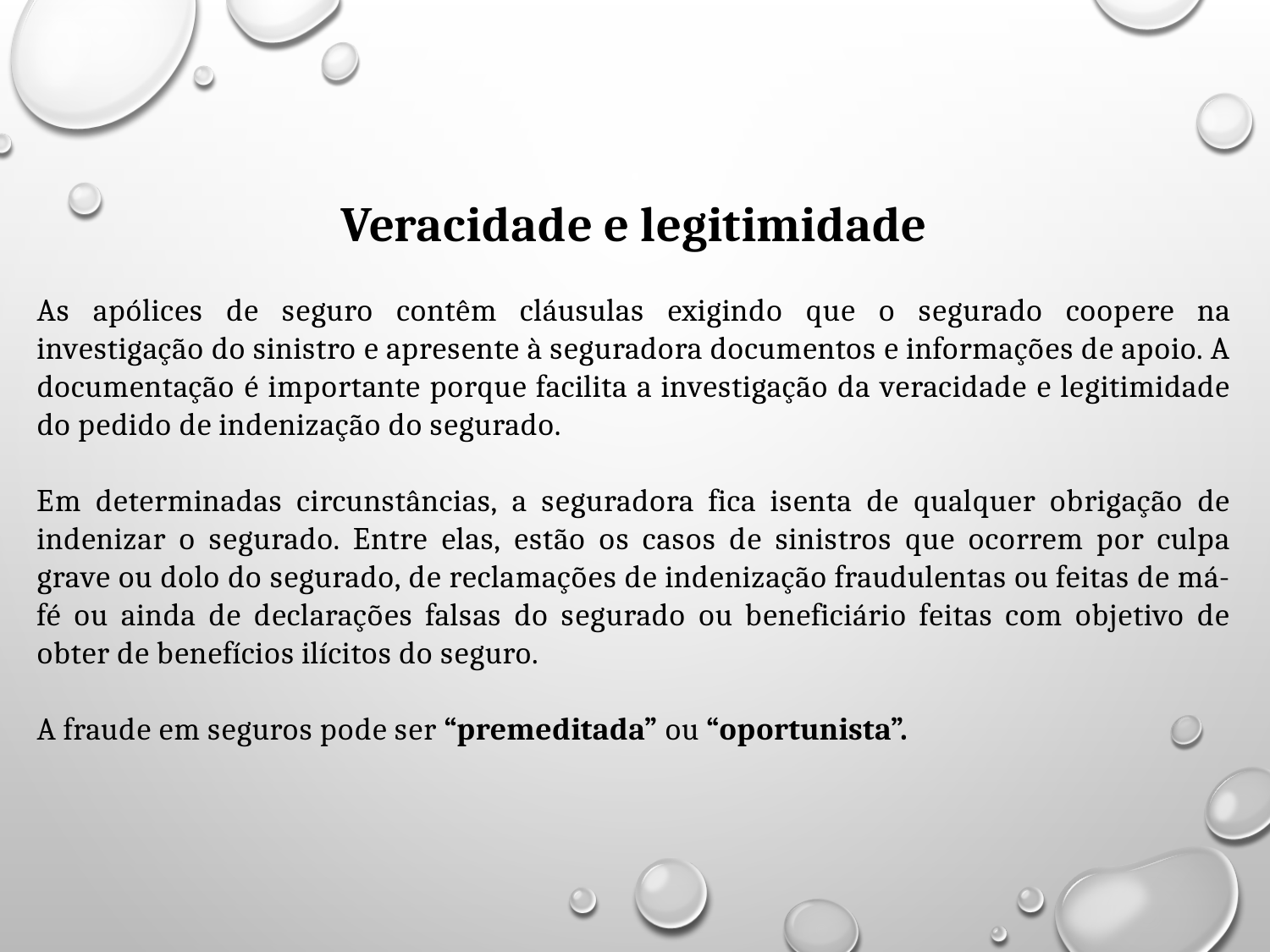

#
Veracidade e legitimidade
As apólices de seguro contêm cláusulas exigindo que o segurado coopere na investigação do sinistro e apresente à seguradora documentos e informações de apoio. A documentação é importante porque facilita a investigação da veracidade e legitimidade do pedido de indenização do segurado.

Em determinadas circunstâncias, a seguradora fica isenta de qualquer obrigação de indenizar o segurado. Entre elas, estão os casos de sinistros que ocorrem por culpa grave ou dolo do segurado, de reclamações de indenização fraudulentas ou feitas de má-fé ou ainda de declarações falsas do segurado ou beneficiário feitas com objetivo de obter de benefícios ilícitos do seguro.

A fraude em seguros pode ser “premeditada” ou “oportunista”.